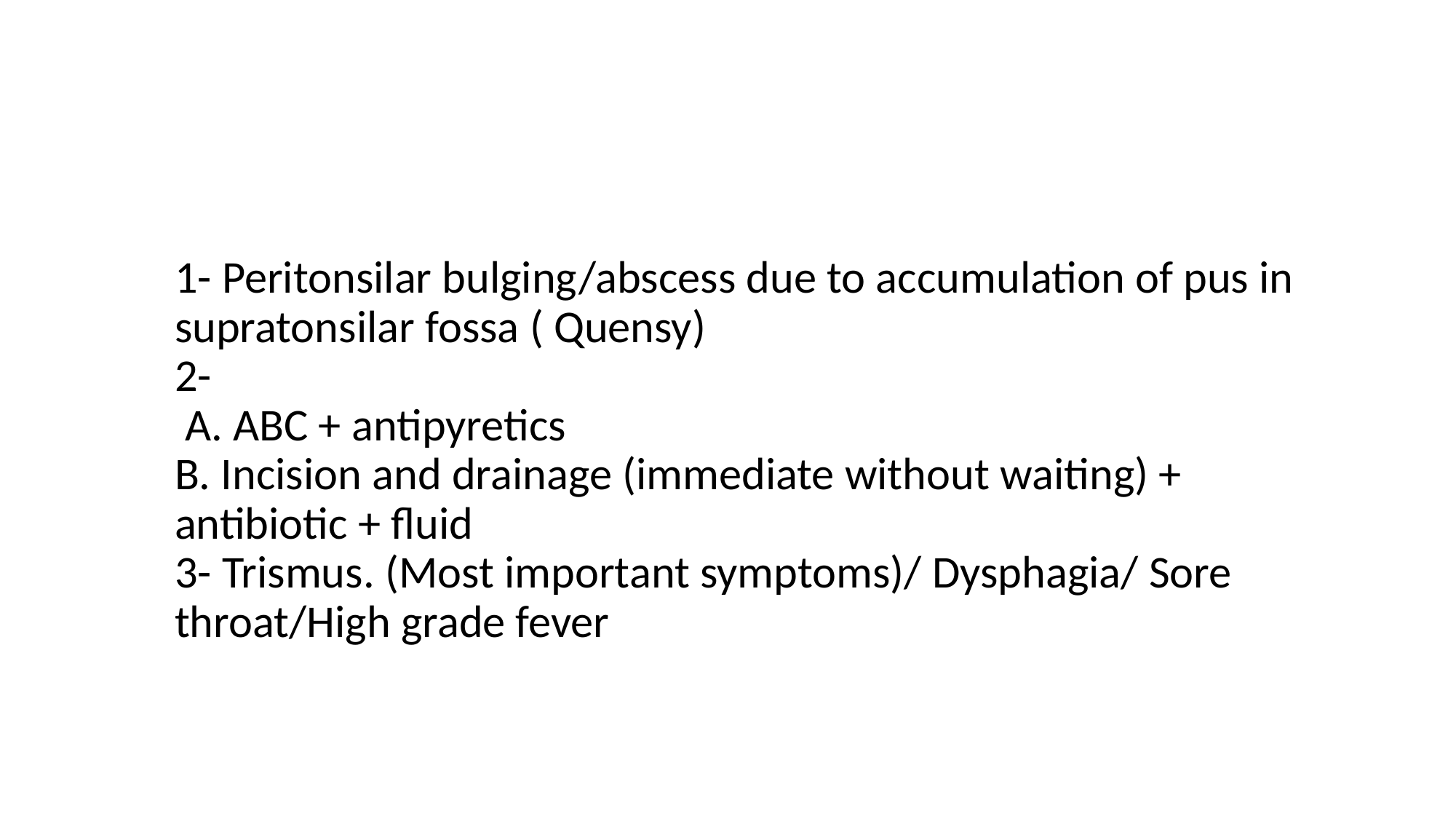

# 1- Peritonsilar bulging/abscess due to accumulation of pus in supratonsilar fossa ( Quensy) 2- A. ABC + antipyretics B. Incision and drainage (immediate without waiting) + antibiotic + fluid 3- Trismus. (Most important symptoms)/ Dysphagia/ Sore throat/High grade fever